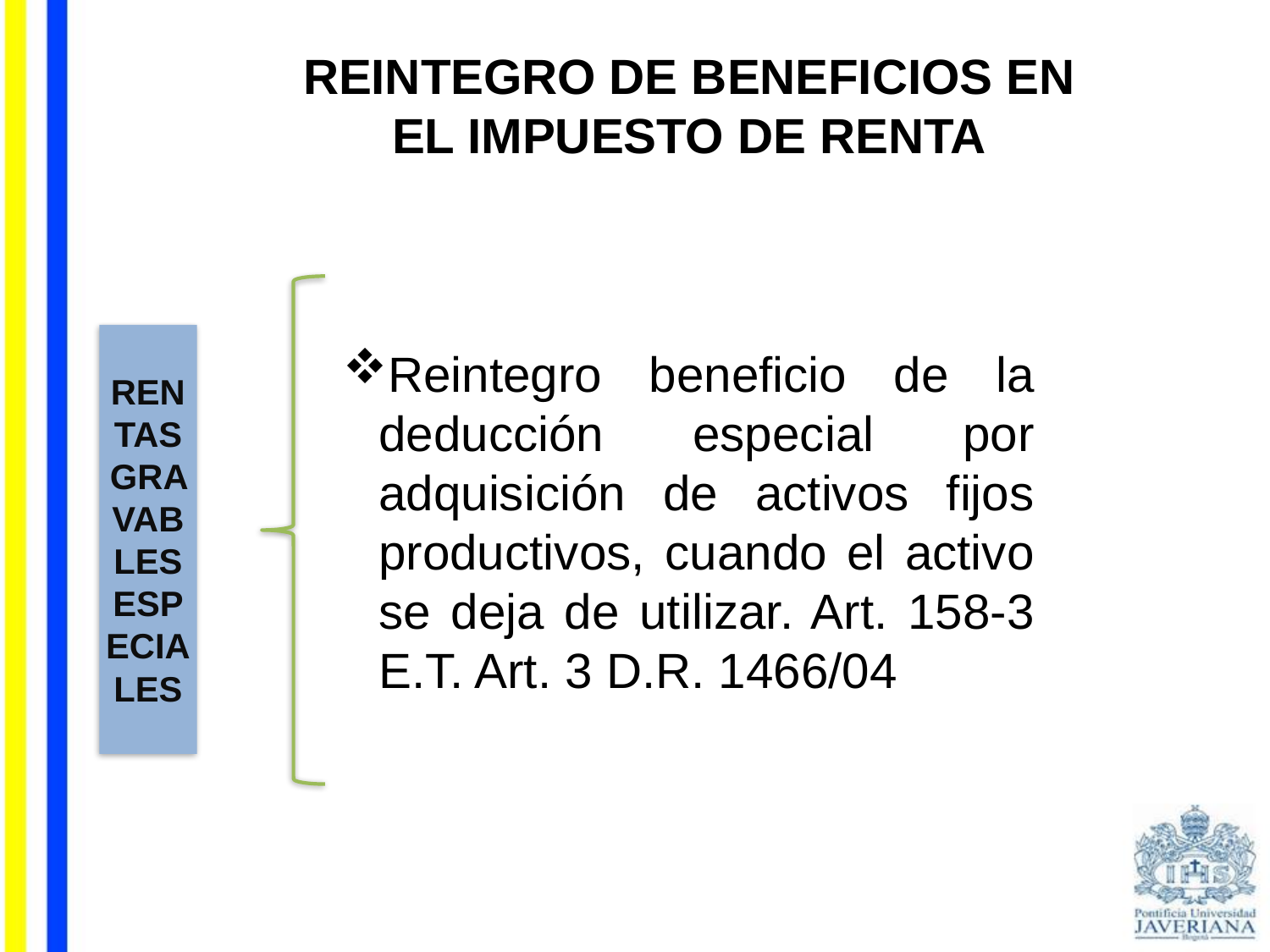

REINTEGRO DE BENEFICIOS EN EL IMPUESTO DE RENTA

RENTAS GRAVABLES ESPECIALES
Reintegro beneficio de la deducción especial por adquisición de activos fijos productivos, cuando el activo se deja de utilizar. Art. 158-3 E.T. Art. 3 D.R. 1466/04
Rafael Antonio Duarte  Nieto - Contador Público Tributarista